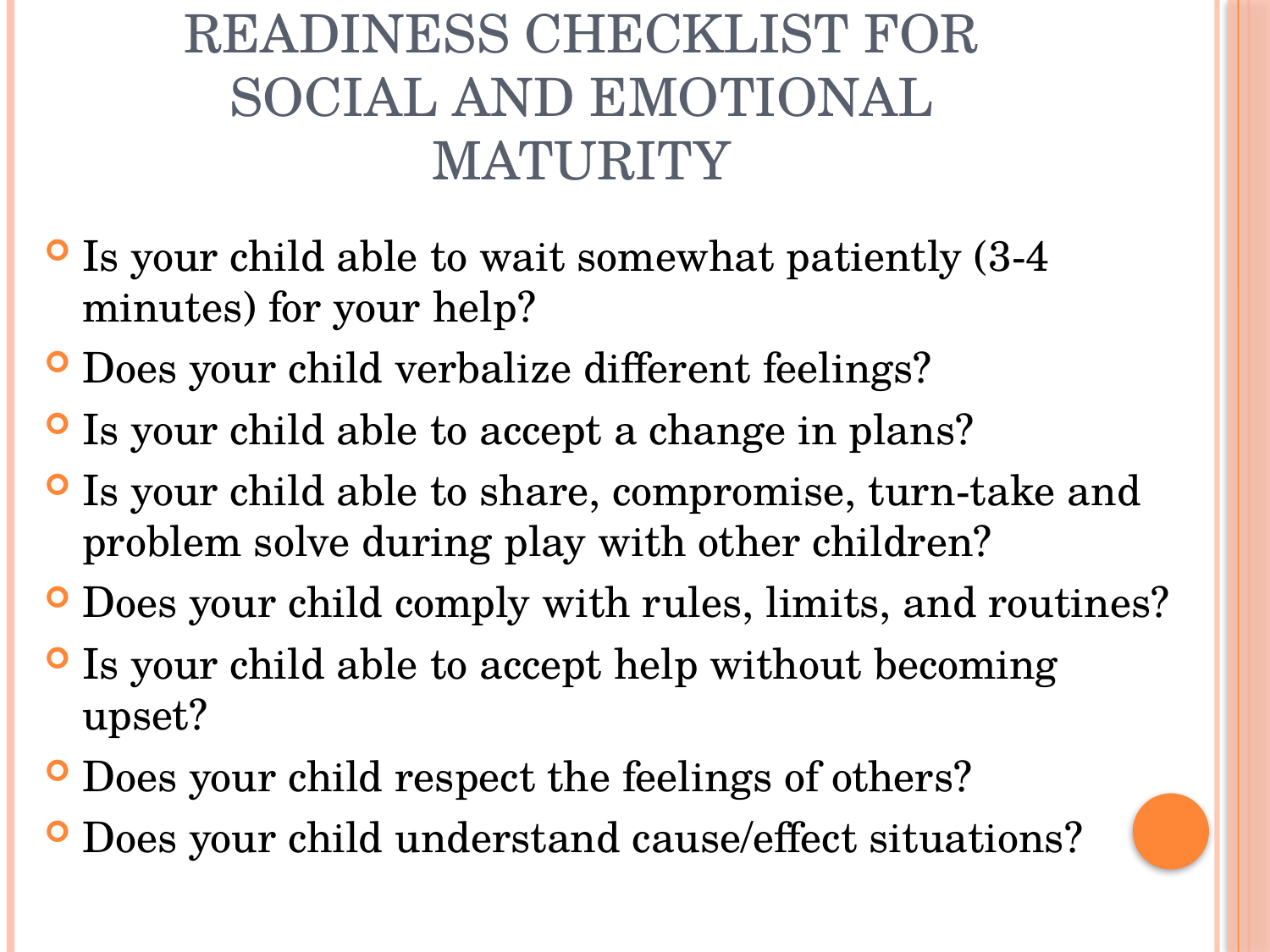

# Readiness Checklist for Social and Emotional Maturity
Is your child able to wait somewhat patiently (3-4 minutes) for your help?
Does your child verbalize different feelings?
Is your child able to accept a change in plans?
Is your child able to share, compromise, turn-take and problem solve during play with other children?
Does your child comply with rules, limits, and routines?
Is your child able to accept help without becoming upset?
Does your child respect the feelings of others?
Does your child understand cause/effect situations?